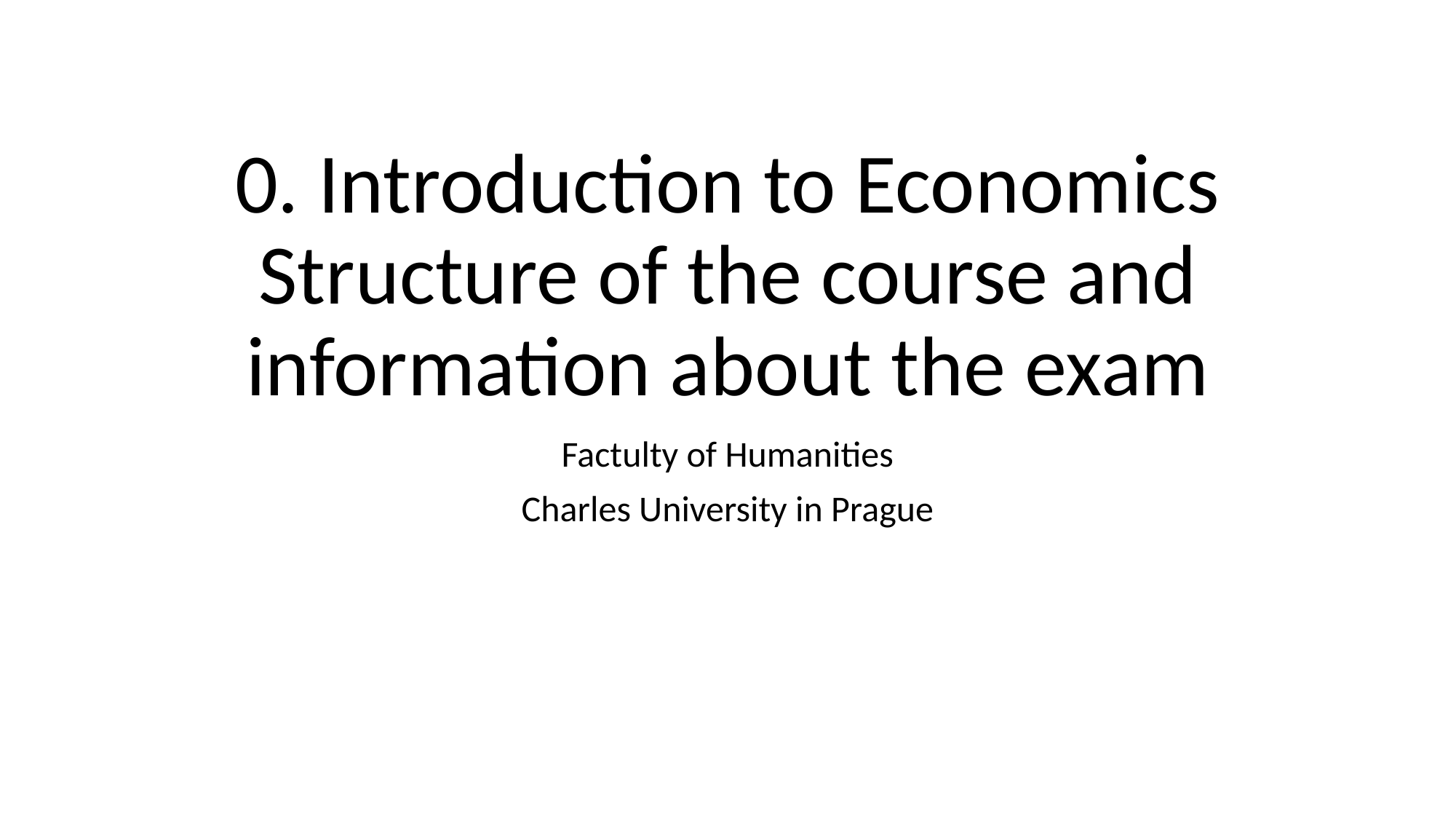

# 0. Introduction to Economics Structure of the course and information about the exam
Factulty of Humanities
Charles University in Prague